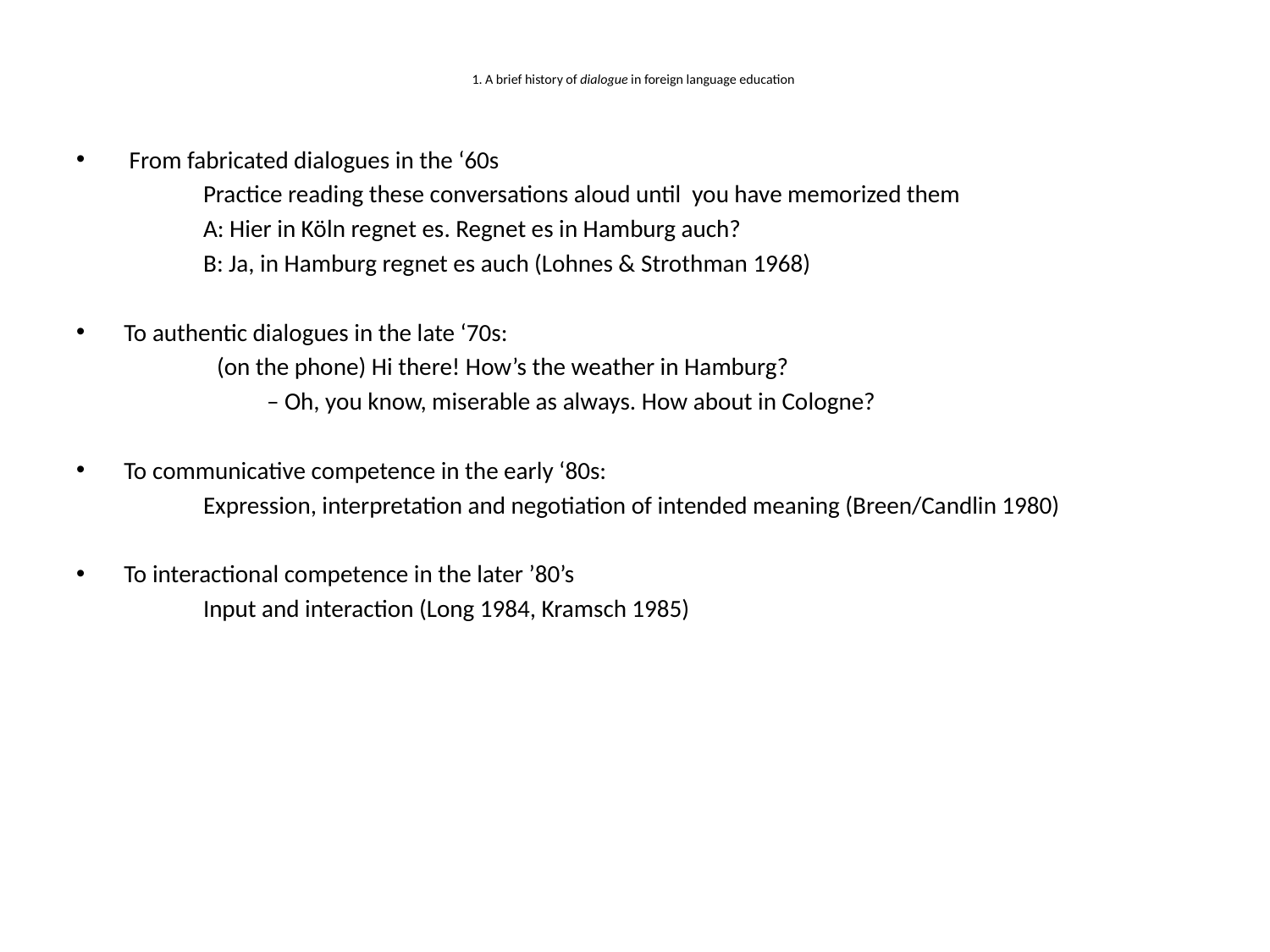

# 1. A brief history of dialogue in foreign language education
 From fabricated dialogues in the ‘60s
Practice reading these conversations aloud until  you have memorized them
A: Hier in Köln regnet es. Regnet es in Hamburg auch?
B: Ja, in Hamburg regnet es auch (Lohnes & Strothman 1968)

To authentic dialogues in the late ‘70s:
              (on the phone) Hi there! How’s the weather in Hamburg?
	– Oh, you know, miserable as always. How about in Cologne?

To communicative competence in the early ‘80s:
	Expression, interpretation and negotiation of intended meaning (Breen/Candlin 1980)

To interactional competence in the later ’80’s
	Input and interaction (Long 1984, Kramsch 1985)